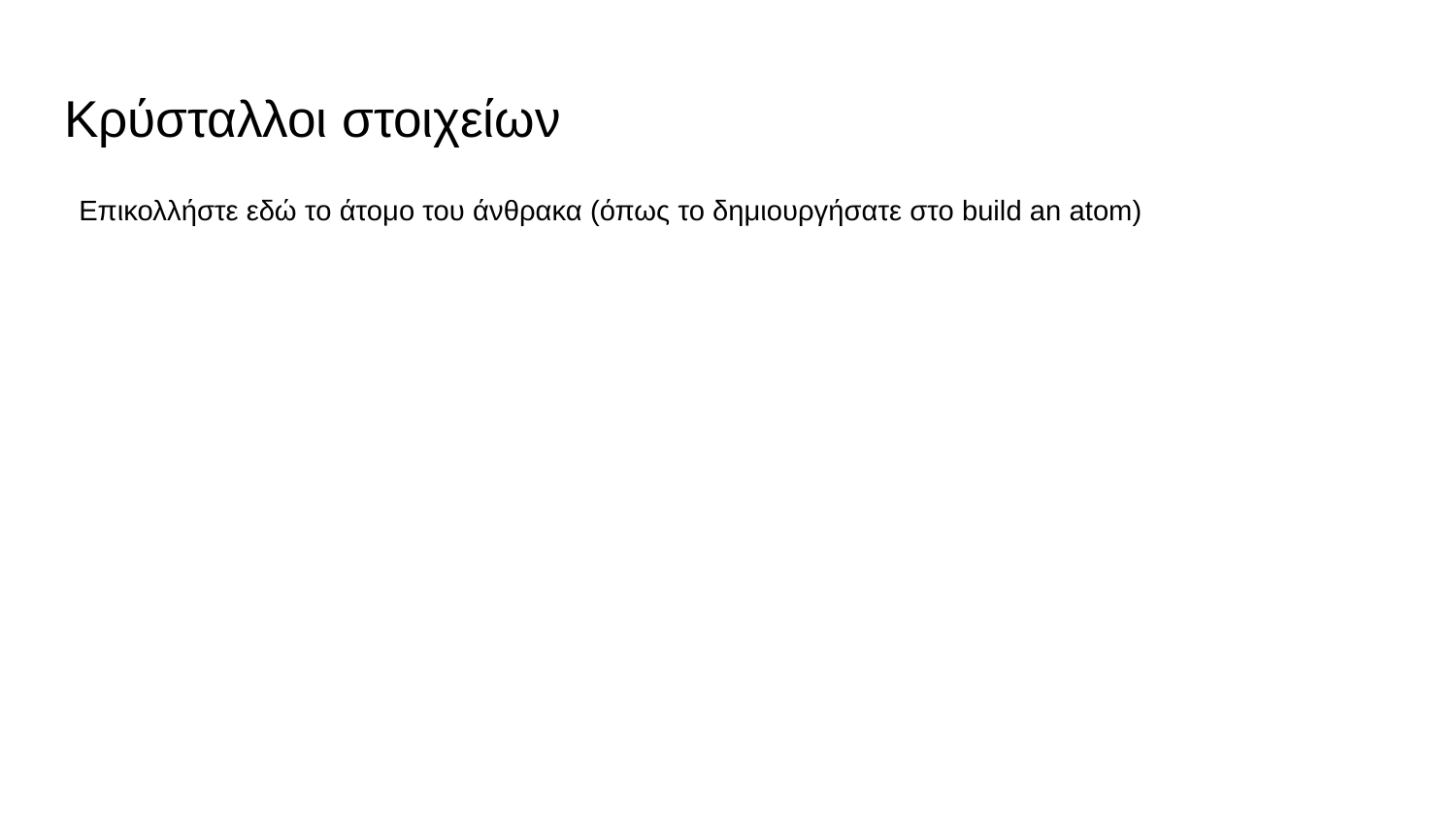

# Κρύσταλλοι στοιχείων
Επικολλήστε εδώ το άτομο του άνθρακα (όπως το δημιουργήσατε στο build an atom)